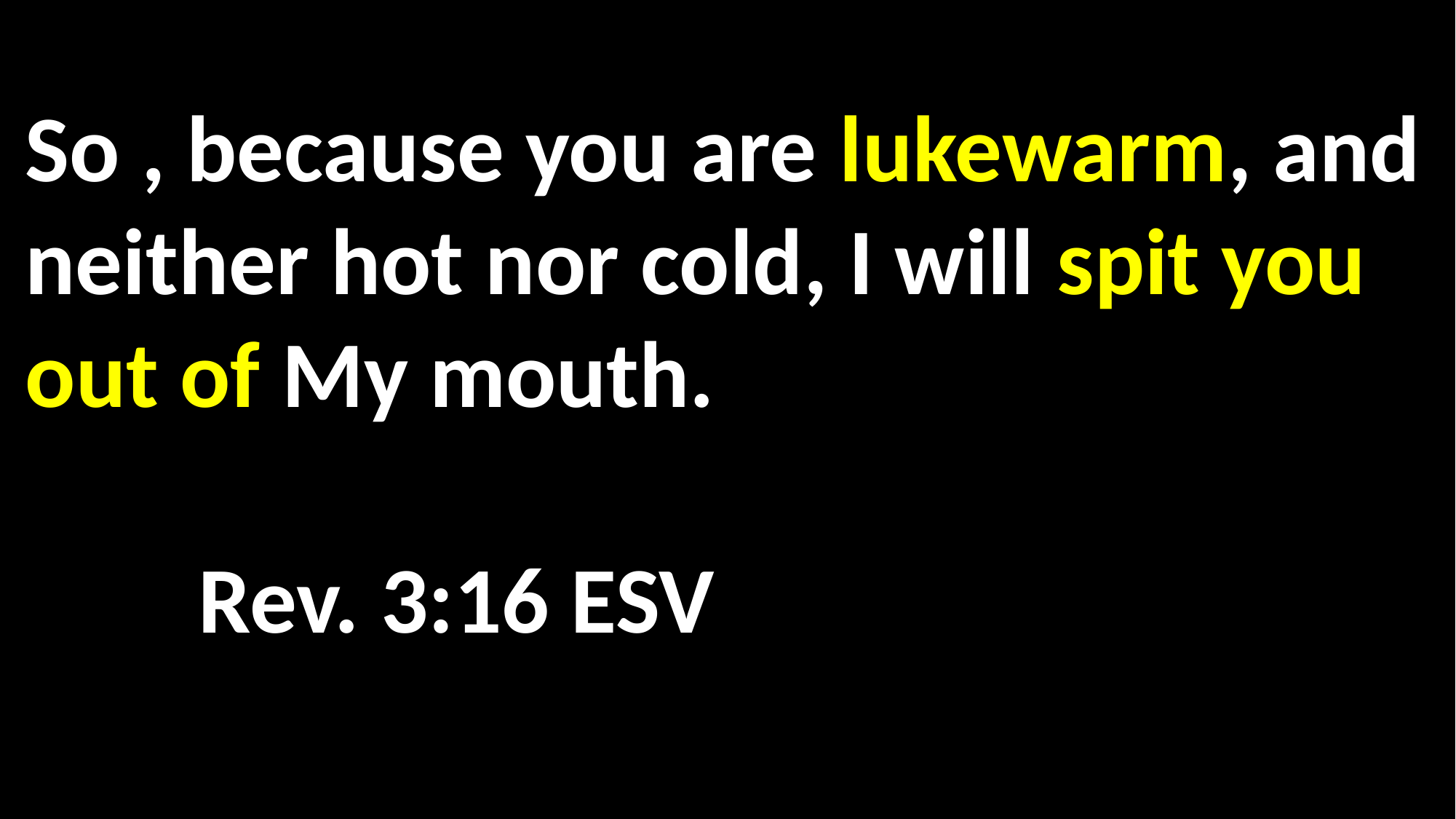

So , because you are lukewarm, and neither hot nor cold, I will spit you out of My mouth.				               															   Rev. 3:16 ESV